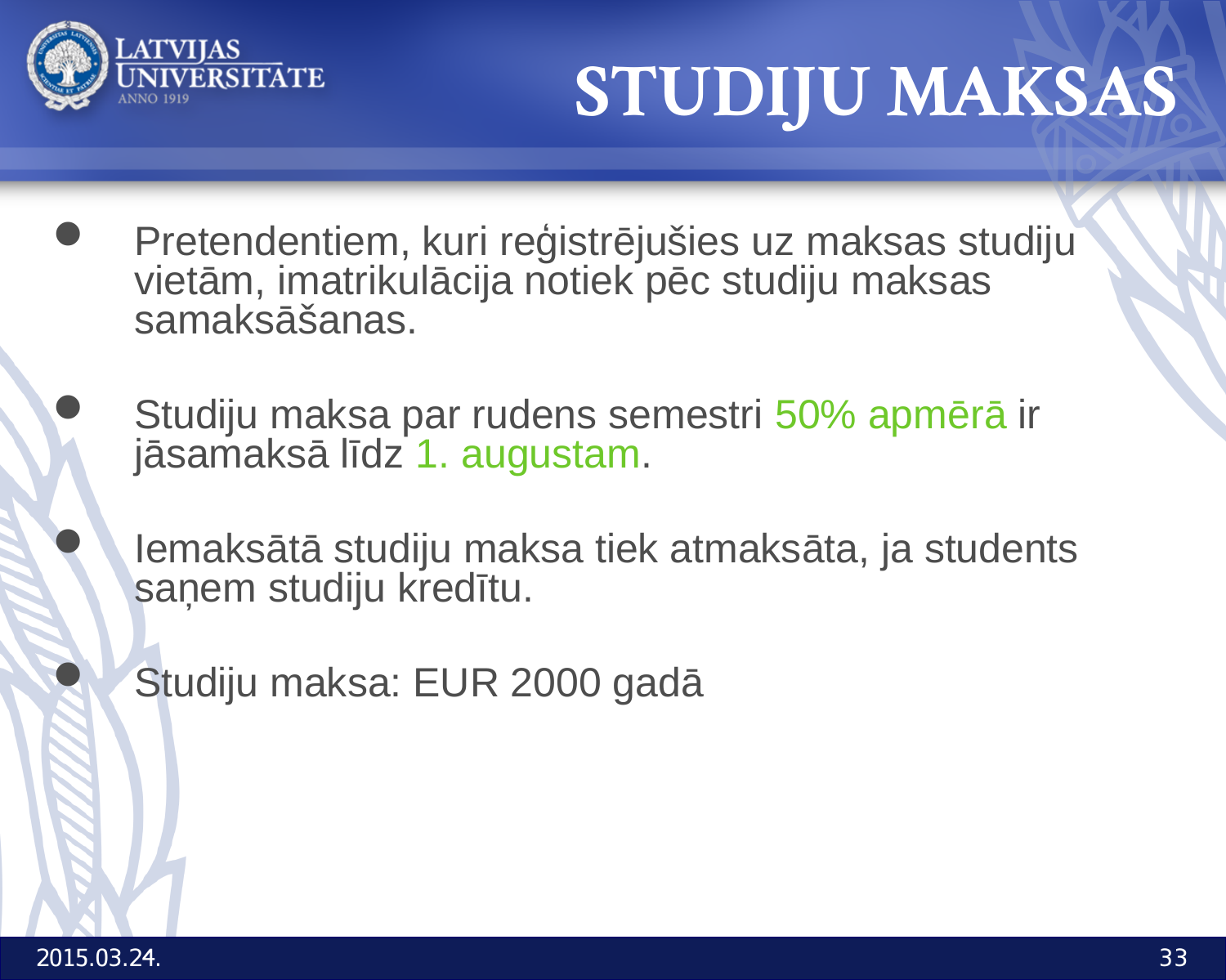

# STUDIJU MAKSAS
Pretendentiem, kuri reģistrējušies uz maksas studiju vietām, imatrikulācija notiek pēc studiju maksas samaksāšanas.

Studiju maksa par rudens semestri 50% apmērā ir jāsamaksā līdz 1. augustam.

Iemaksātā studiju maksa tiek atmaksāta, ja students saņem studiju kredītu.

Studiju maksa: EUR 2000 gadā

2015.03.24.
33